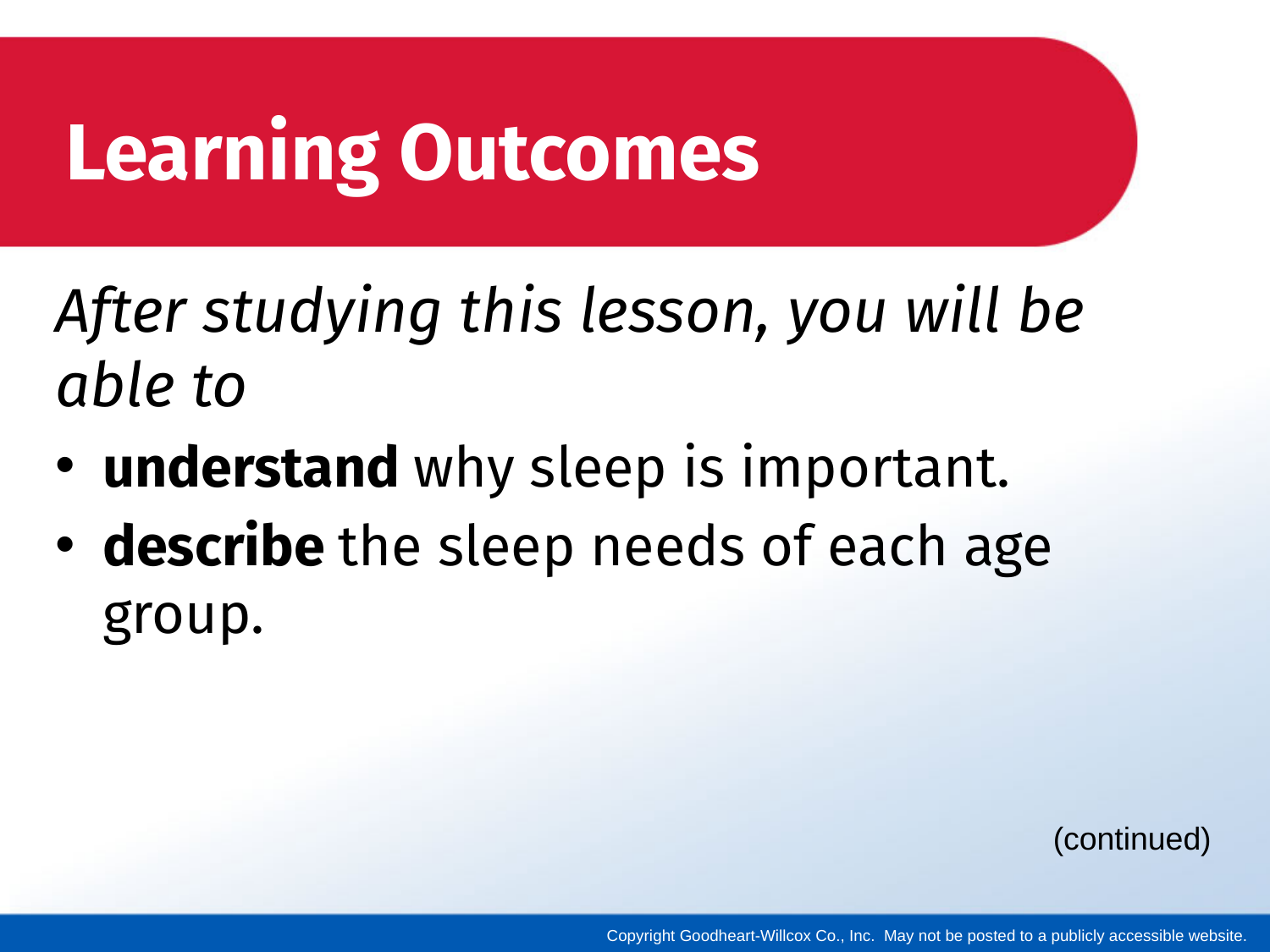

# Learning Outcomes
After studying this lesson, you will be able to
understand why sleep is important.
describe the sleep needs of each age group.
(continued)